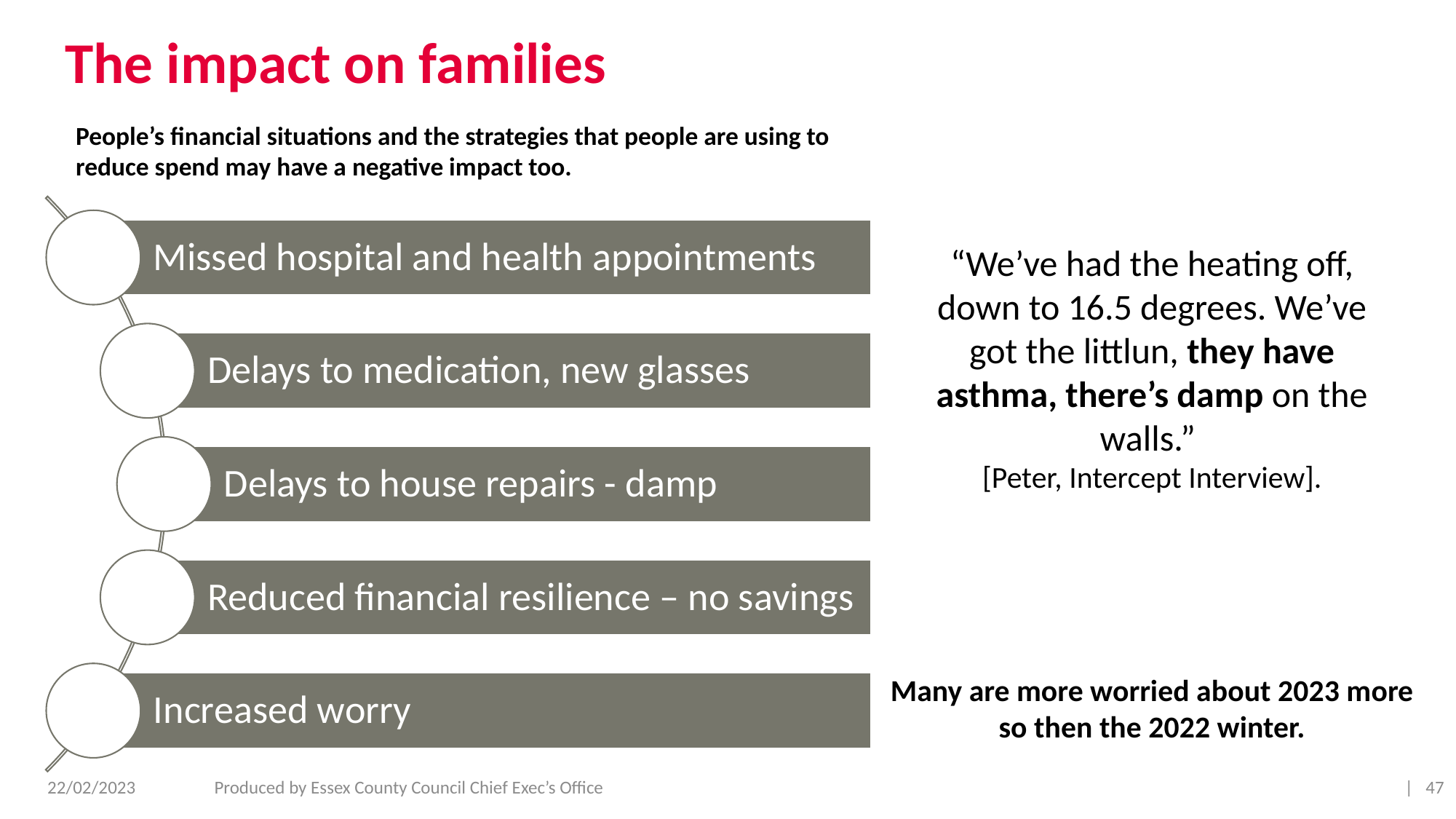

# The impact on families
People’s financial situations and the strategies that people are using to reduce spend may have a negative impact too.
Missed hospital and health appointments
Delays to medication, new glasses
Delays to house repairs - damp
Reduced financial resilience – no savings
Increased worry
“We’ve had the heating off, down to 16.5 degrees. We’ve got the littlun, they have asthma, there’s damp on the walls.”
[Peter, Intercept Interview].
Many are more worried about 2023 more so then the 2022 winter.
22/02/2023
Produced by Essex County Council Chief Exec’s Office
|   47